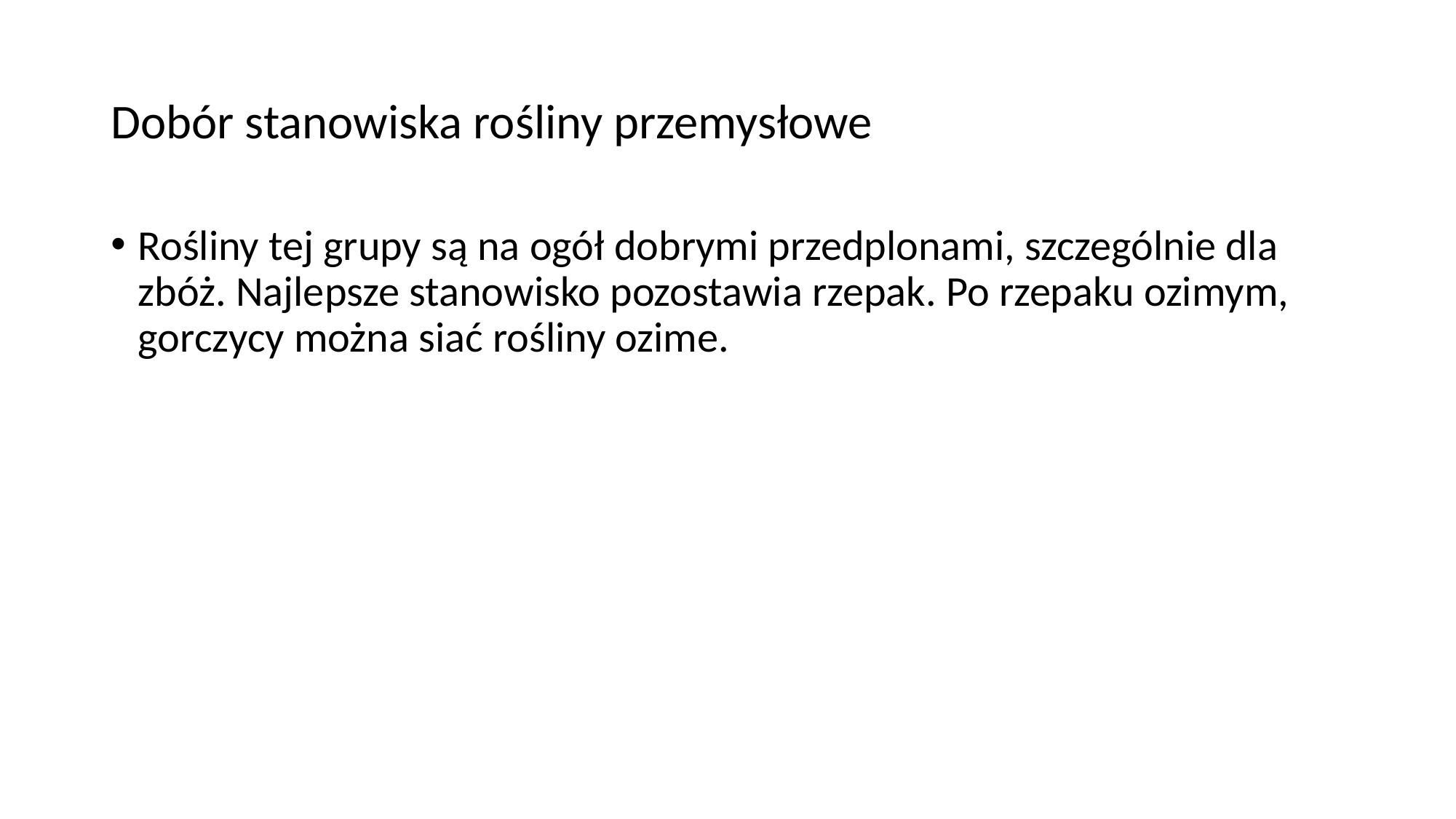

# Dobór stanowiska rośliny przemysłowe
Rośliny tej grupy są na ogół dobrymi przedplonami, szczególnie dla zbóż. Najlepsze stanowisko pozostawia rzepak. Po rzepaku ozimym,  gorczycy można siać rośliny ozime.